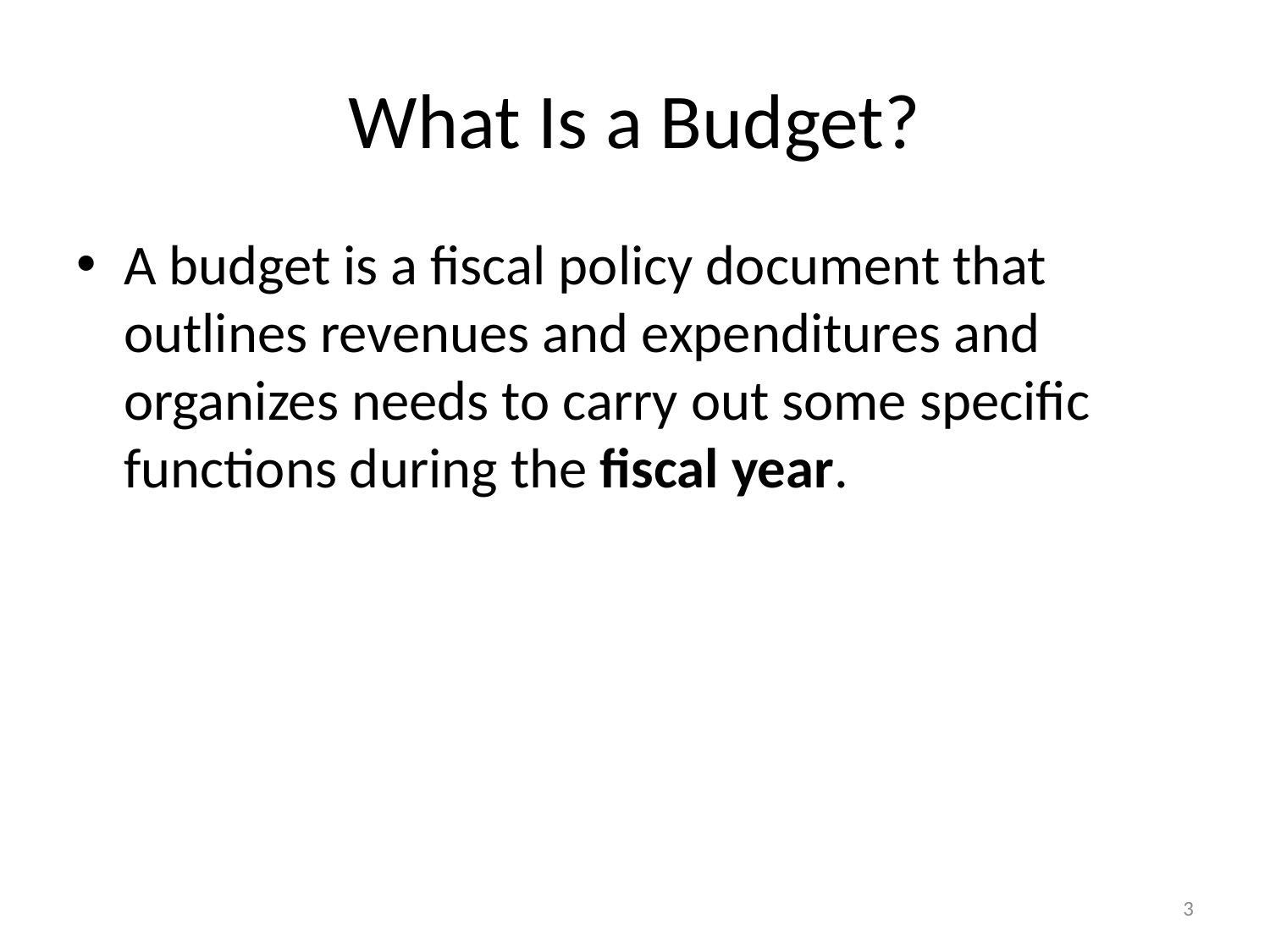

# What Is a Budget?
A budget is a fiscal policy document that outlines revenues and expenditures and organizes needs to carry out some specific functions during the fiscal year.

3